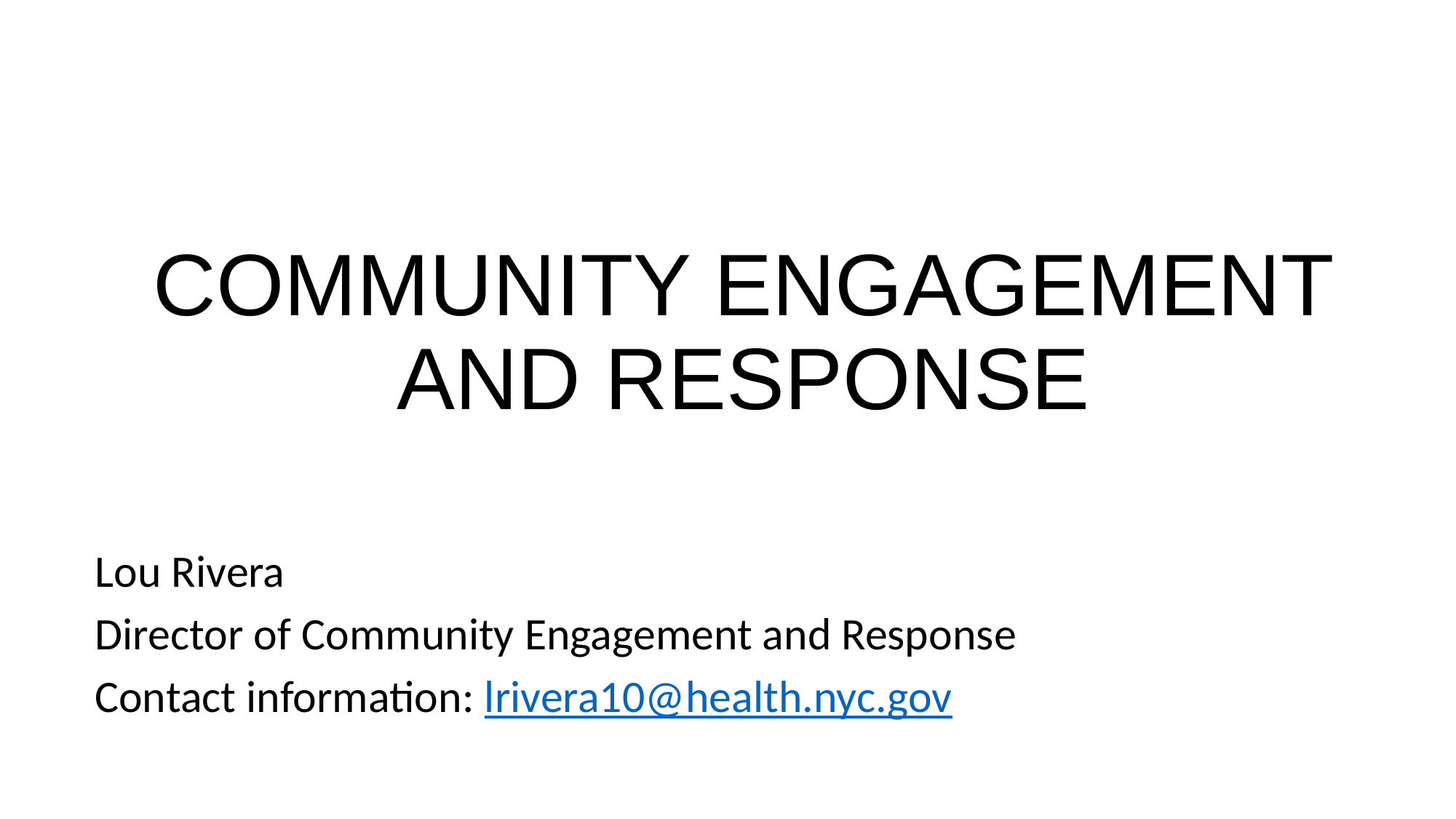

# COMMUNITY ENGAGEMENT AND RESPONSE
Lou Rivera
Director of Community Engagement and Response
Contact information: lrivera10@health.nyc.gov